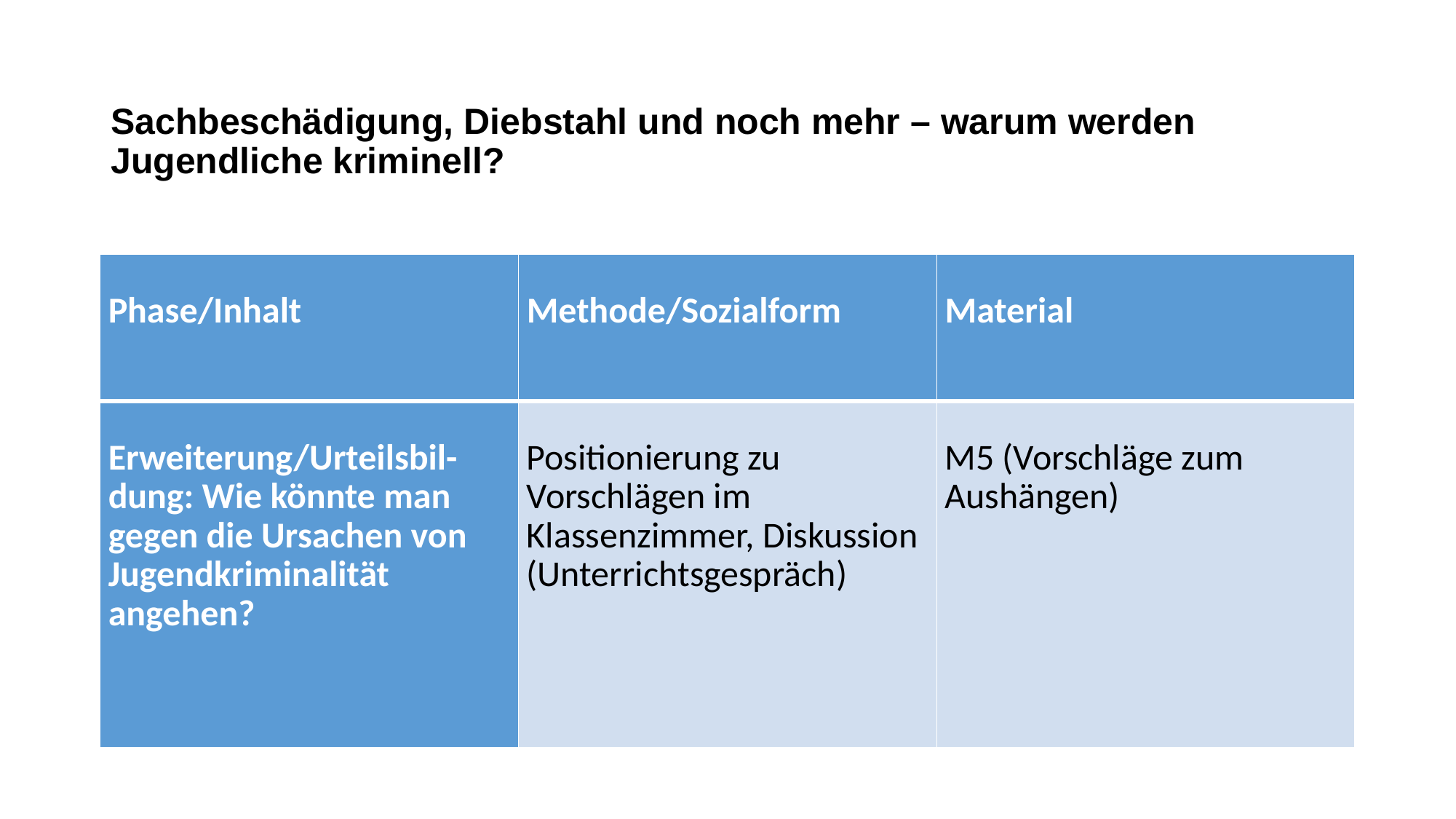

# Sachbeschädigung, Diebstahl und noch mehr – warum werden Jugendliche kriminell?
| Phase/Inhalt | Methode/Sozialform | Material |
| --- | --- | --- |
| Erweiterung/Urteilsbil-dung: Wie könnte man gegen die Ursachen von Jugendkriminalität angehen? | Positionierung zu Vorschlägen im Klassenzimmer, Diskussion (Unterrichtsgespräch) | M5 (Vorschläge zum Aushängen) |